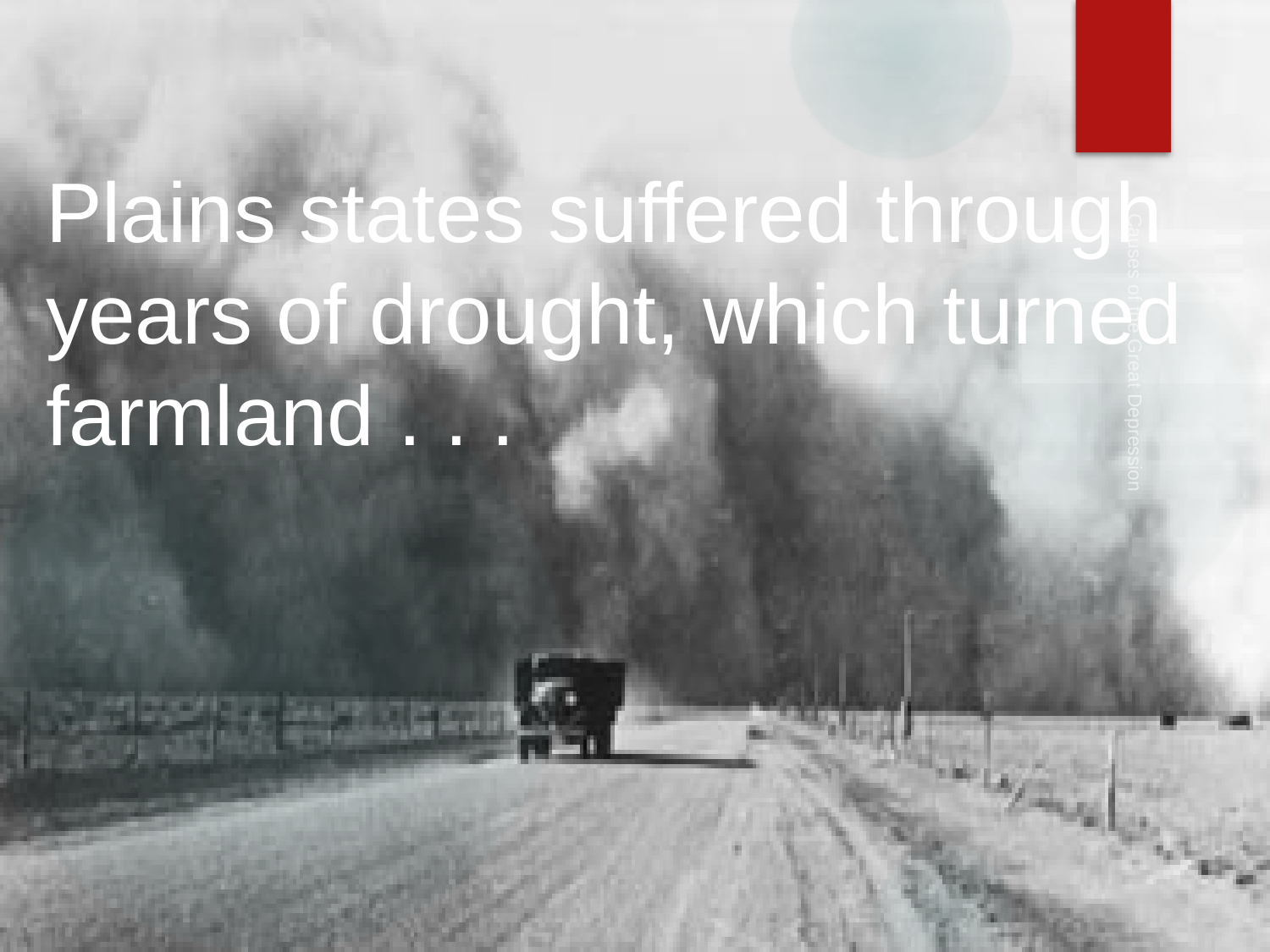

Plains states suffered through years of drought, which turned farmland . . .
Causes of the Great Depression